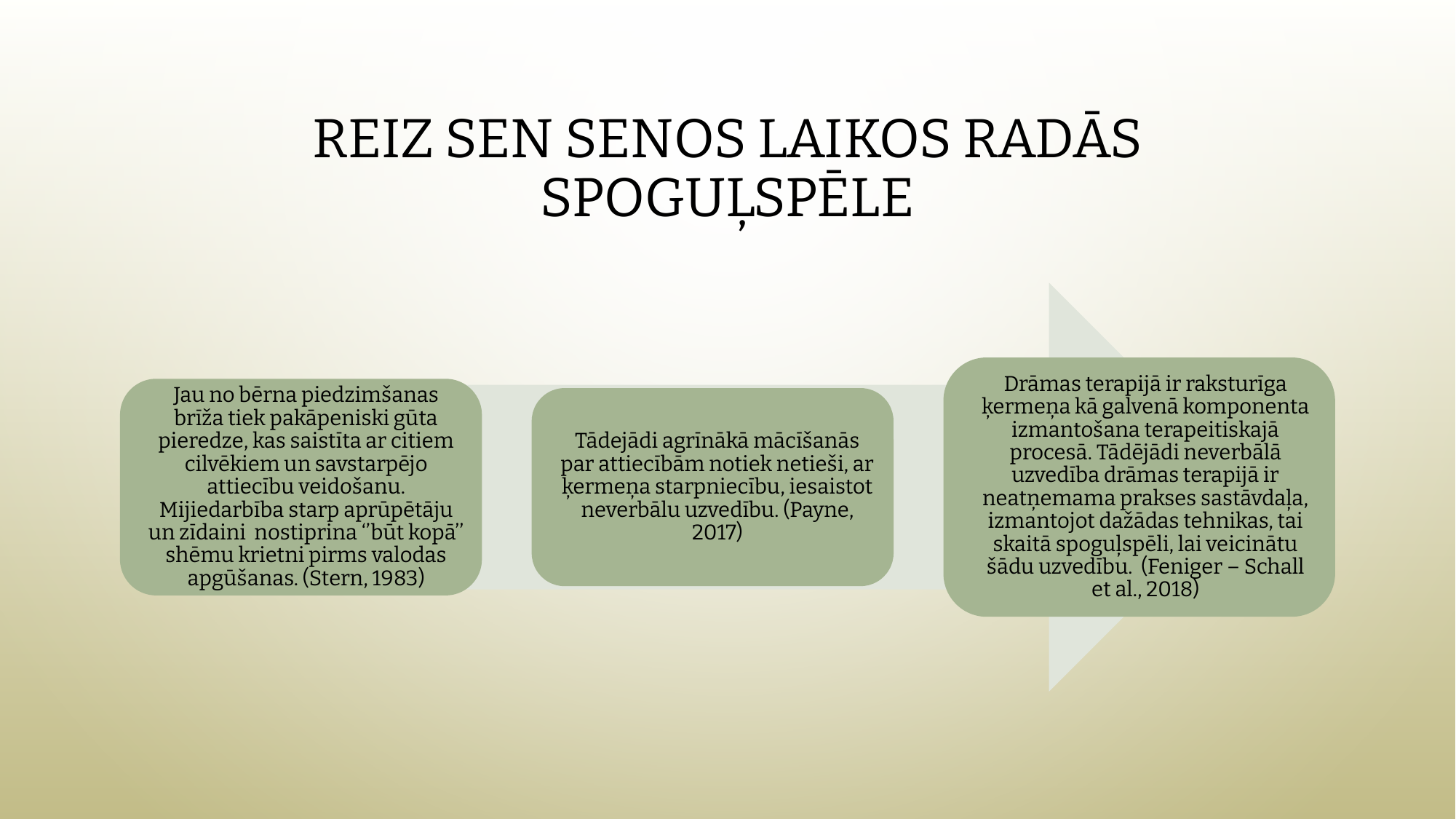

# Reiz sen senos laikos radās Spoguļspēle
Jau no bērna piedzimšanas brīža tiek pakāpeniski gūta pieredze, kas saistīta ar citiem cilvēkiem un savstarpējo attiecību veidošanu. Mijiedarbība starp aprūpētāju un zīdaini  nostiprina ‘’būt kopā’’ shēmu krietni pirms valodas apgūšanas. (Stern, 1983)
Tādejādi agrīnākā mācīšanās par attiecībām notiek netieši, ar ķermeņa starpniecību, iesaistot neverbālu uzvedību. (Payne, 2017)
Drāmas terapijā ir raksturīga ķermeņa kā galvenā komponenta izmantošana terapeitiskajā procesā. Tādējādi neverbālā uzvedība drāmas terapijā ir neatņemama prakses sastāvdaļa, izmantojot dažādas tehnikas, tai skaitā spoguļspēli, lai veicinātu šādu uzvedību.  (Feniger – Schall et al., 2018)